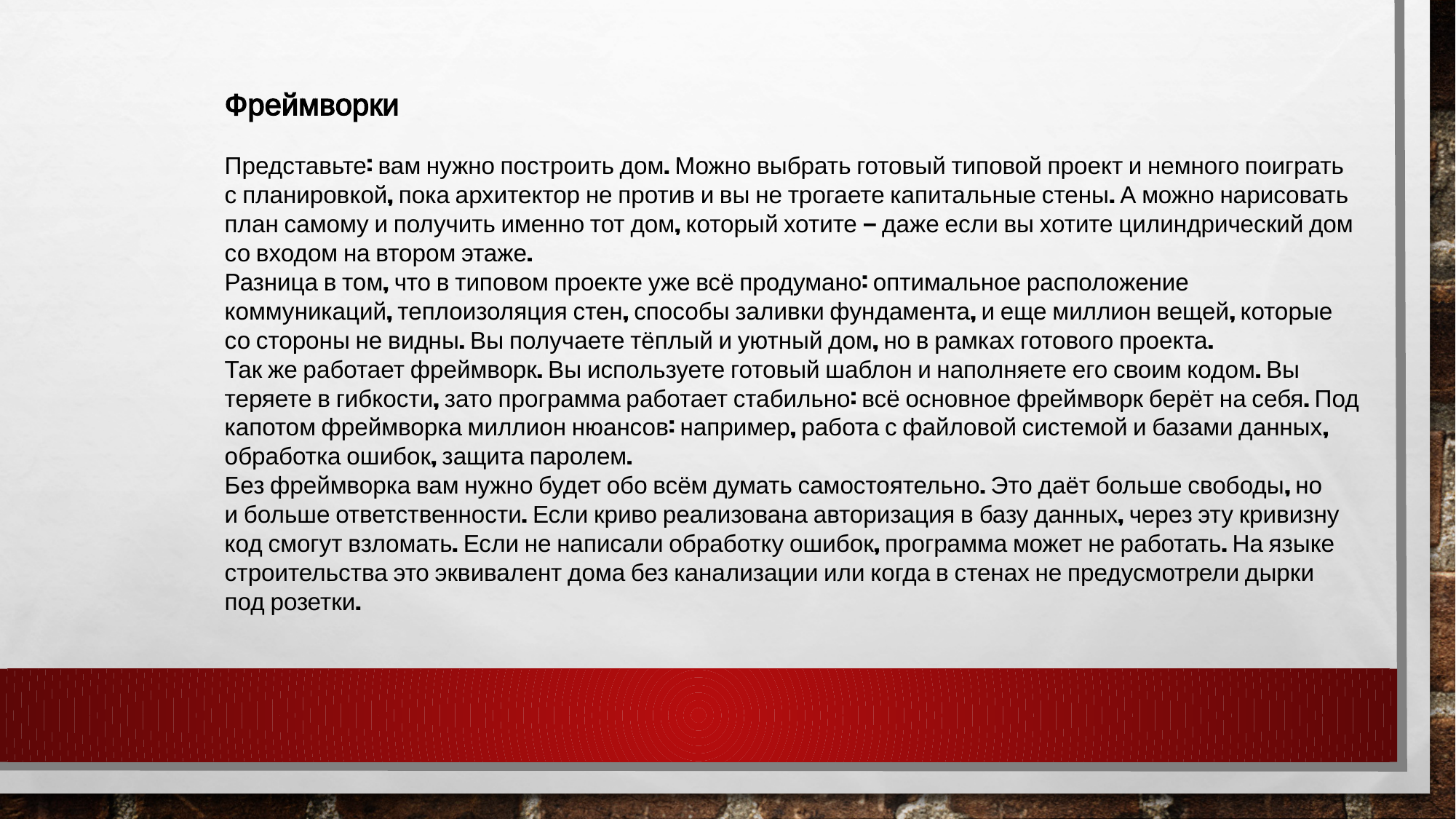

Фреймворки

Представьте: вам нужно построить дом. Можно выбрать готовый типовой проект и немного поиграть с планировкой, пока архитектор не против и вы не трогаете капитальные стены. А можно нарисовать план самому и получить именно тот дом, который хотите — даже если вы хотите цилиндрический дом со входом на втором этаже.
Разница в том, что в типовом проекте уже всё продумано: оптимальное расположение коммуникаций, теплоизоляция стен, способы заливки фундамента, и еще миллион вещей, которые со стороны не видны. Вы получаете тёплый и уютный дом, но в рамках готового проекта.
Так же работает фреймворк. Вы используете готовый шаблон и наполняете его своим кодом. Вы теряете в гибкости, зато программа работает стабильно: всё основное фреймворк берёт на себя. Под капотом фреймворка миллион нюансов: например, работа с файловой системой и базами данных, обработка ошибок, защита паролем.
Без фреймворка вам нужно будет обо всём думать самостоятельно. Это даёт больше свободы, но и больше ответственности. Если криво реализована авторизация в базу данных, через эту кривизну код смогут взломать. Если не написали обработку ошибок, программа может не работать. На языке строительства это эквивалент дома без канализации или когда в стенах не предусмотрели дырки под розетки.